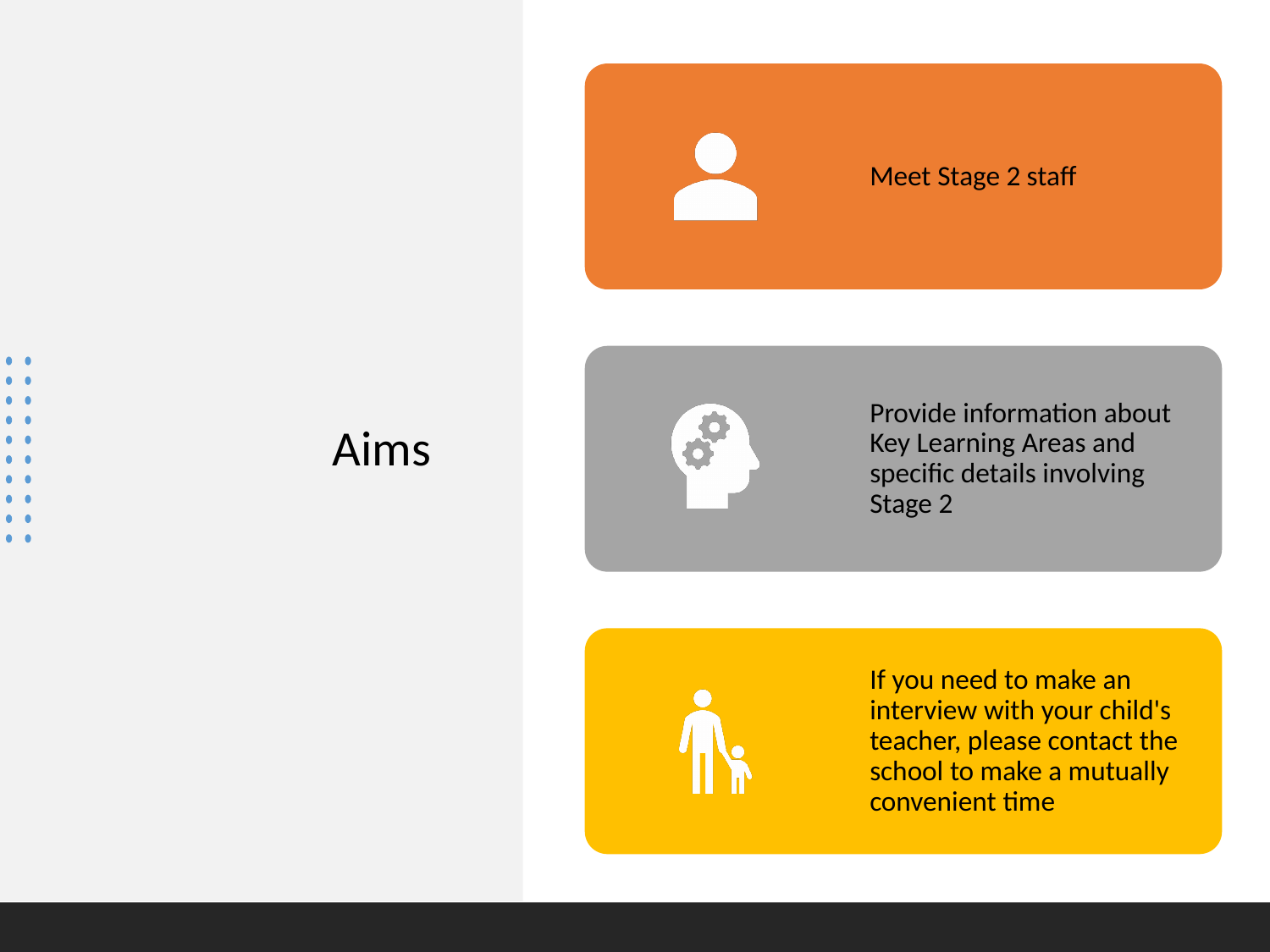

Meet Stage 2 staff
Provide information about Key Learning Areas and specific details involving Stage 2
If you need to make an interview with your child's teacher, please contact the school to make a mutually convenient time
# Aims